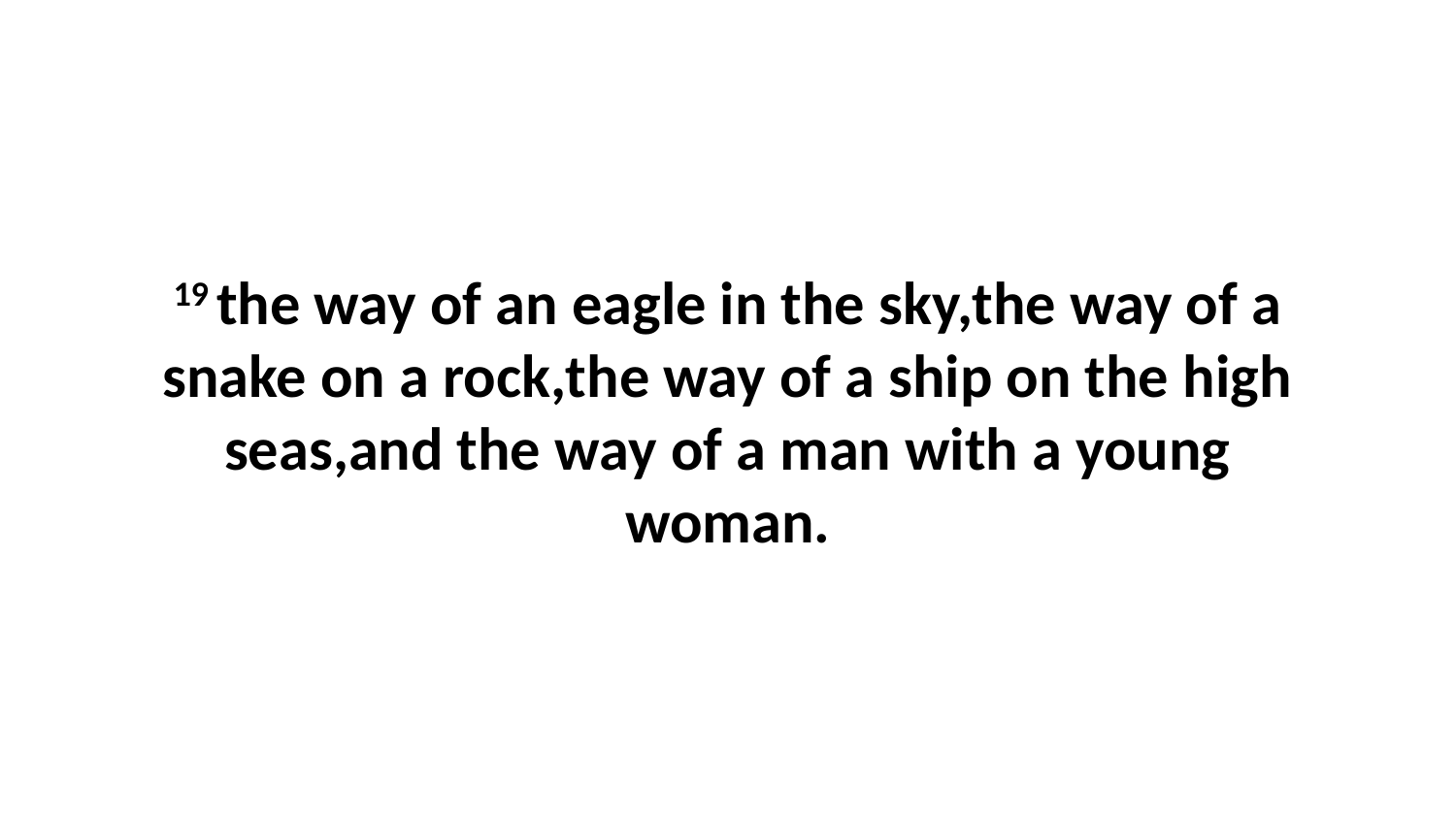

19 the way of an eagle in the sky,the way of a snake on a rock,the way of a ship on the high seas,and the way of a man with a young woman.